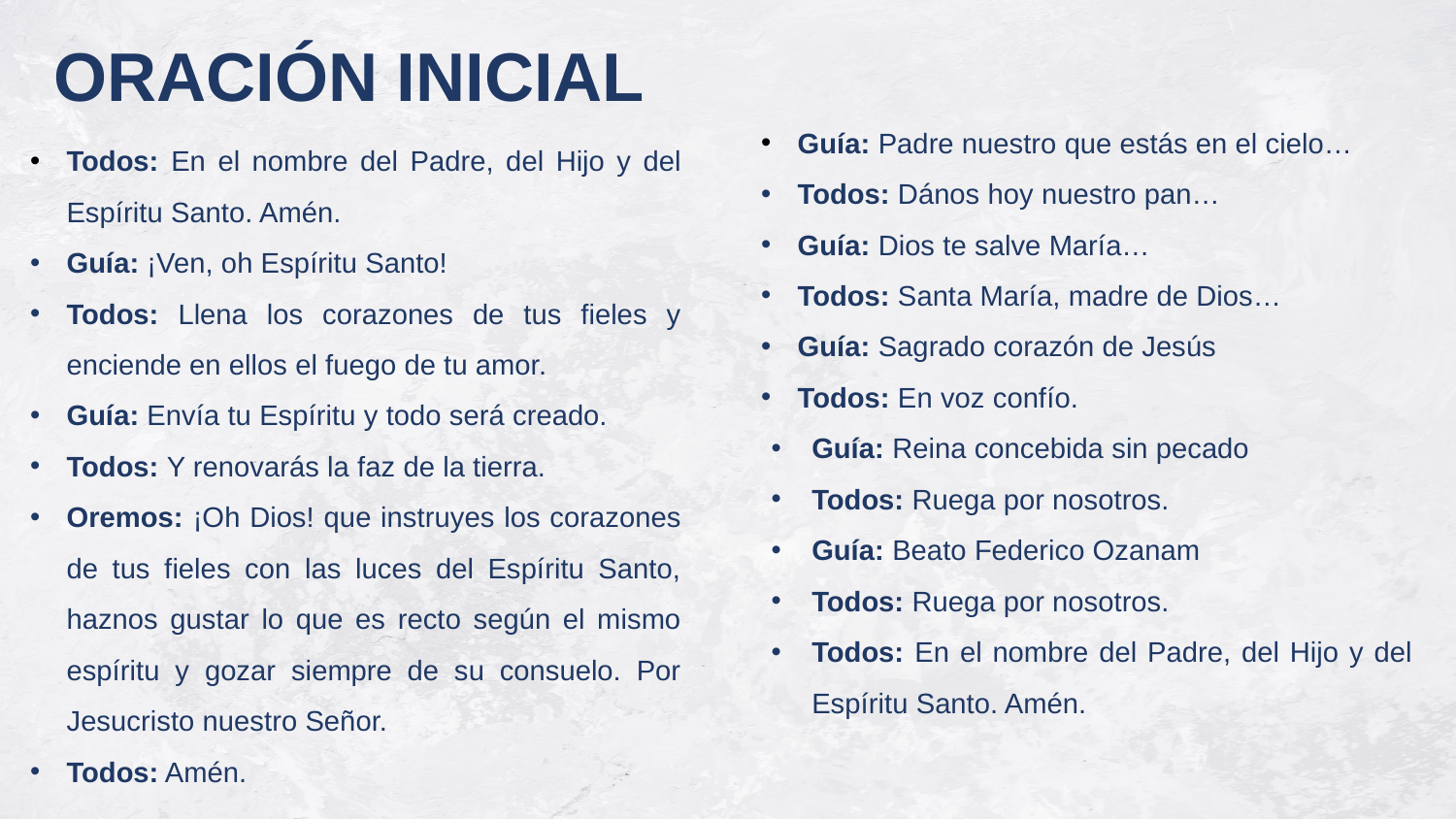

# ORACIÓN INICIAL
Guía: Padre nuestro que estás en el cielo…
Todos: Dános hoy nuestro pan…
Guía: Dios te salve María…
Todos: Santa María, madre de Dios…
Guía: Sagrado corazón de Jesús
Todos: En voz confío.
Guía: Reina concebida sin pecado
Todos: Ruega por nosotros.
Guía: Beato Federico Ozanam
Todos: Ruega por nosotros.
Todos: En el nombre del Padre, del Hijo y del Espíritu Santo. Amén.

Todos: En el nombre del Padre, del Hijo y del Espíritu Santo. Amén.
Guía: ¡Ven, oh Espíritu Santo!
Todos: Llena los corazones de tus fieles y enciende en ellos el fuego de tu amor.
Guía: Envía tu Espíritu y todo será creado.
Todos: Y renovarás la faz de la tierra.
Oremos: ¡Oh Dios! que instruyes los corazones de tus fieles con las luces del Espíritu Santo, haznos gustar lo que es recto según el mismo espíritu y gozar siempre de su consuelo. Por Jesucristo nuestro Señor.
Todos: Amén.